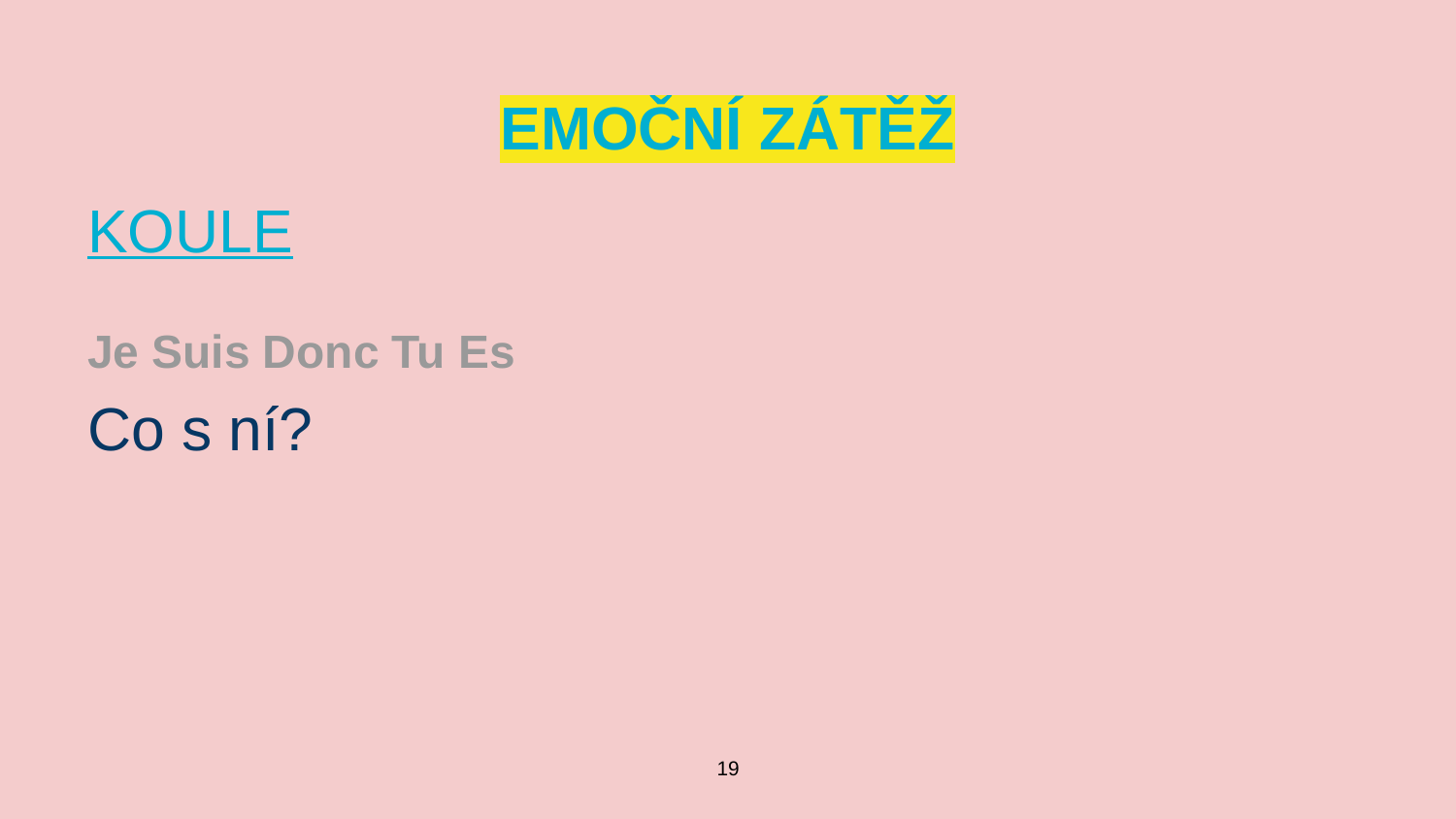

# EMOČNÍ ZÁTĚŽ

KOULE
Je Suis Donc Tu Es
Co s ní?

19